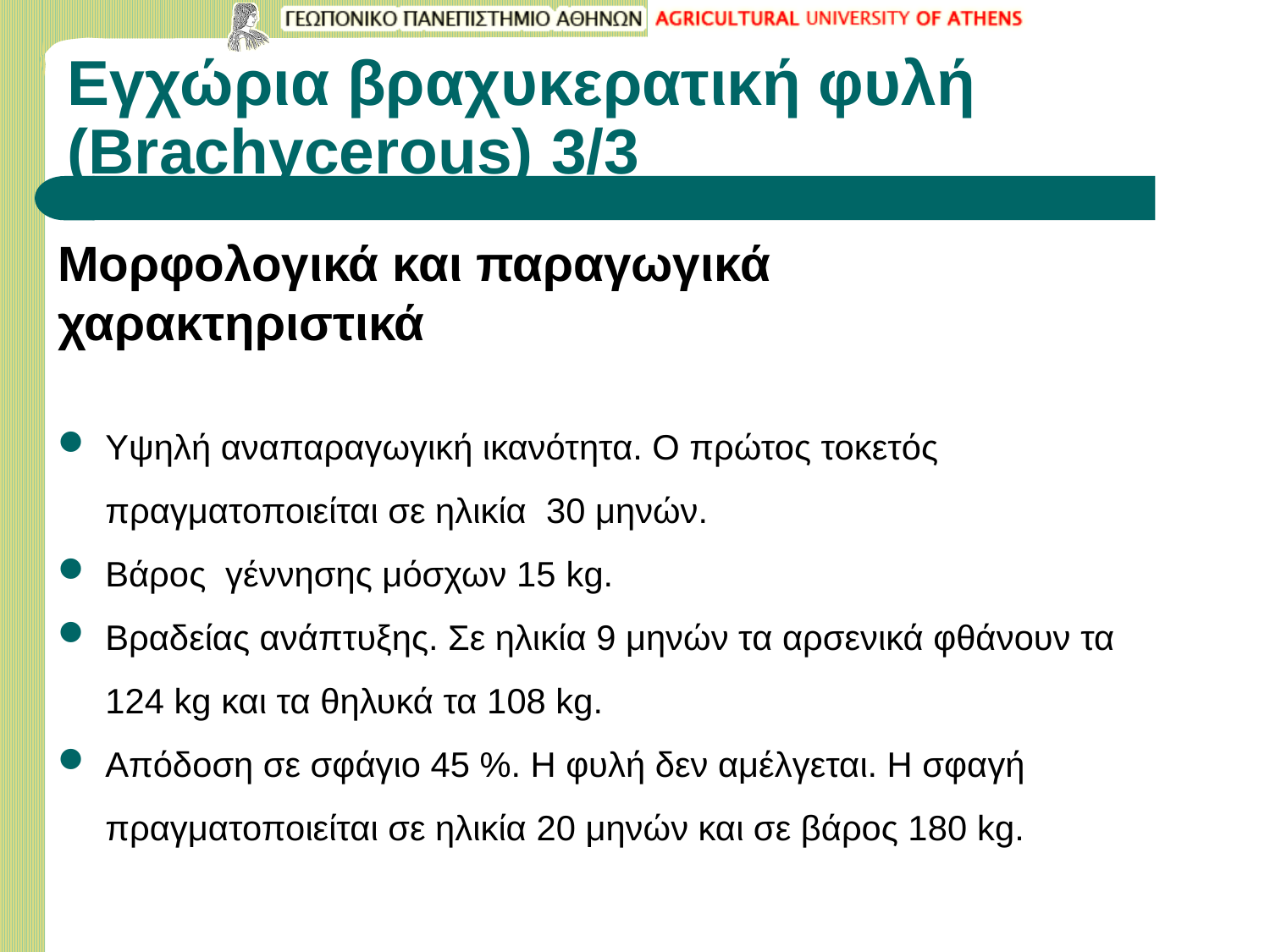

# Εγχώρια βραχυκερατική φυλή (Brachycerous) 3/3
Μορφολογικά και παραγωγικά χαρακτηριστικά
Υψηλή αναπαραγωγική ικανότητα. Ο πρώτος τοκετός πραγματοποιείται σε ηλικία  30 μηνών.
Βάρος  γέννησης μόσχων 15 kg.
Βραδείας ανάπτυξης. Σε ηλικία 9 μηνών τα αρσενικά φθάνουν τα 124 kg και τα θηλυκά τα 108 kg.
Απόδοση σε σφάγιο 45 %. Η φυλή δεν αμέλγεται. Η σφαγή πραγματοποιείται σε ηλικία 20 μηνών και σε βάρος 180 kg.